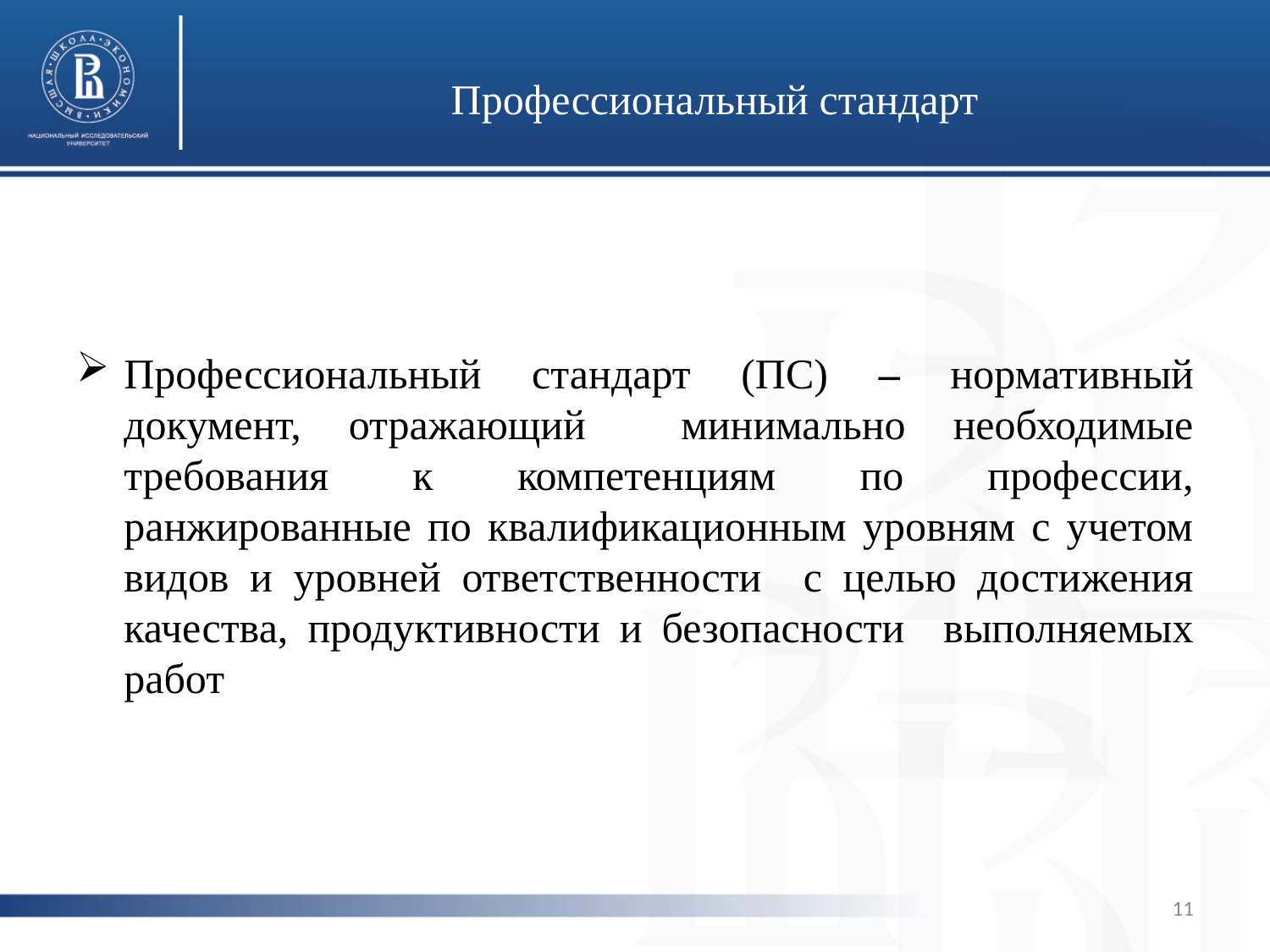

# Профессиональный стандарт

Профессиональный стандарт (ПС) – нормативный документ, отражающий  минимально необходимые требования к компетенциям по профессии, ранжированные по квалификационным уровням с учетом видов и уровней ответственности  с целью достижения качества, продуктивности и безопасности  выполняемых работ
11